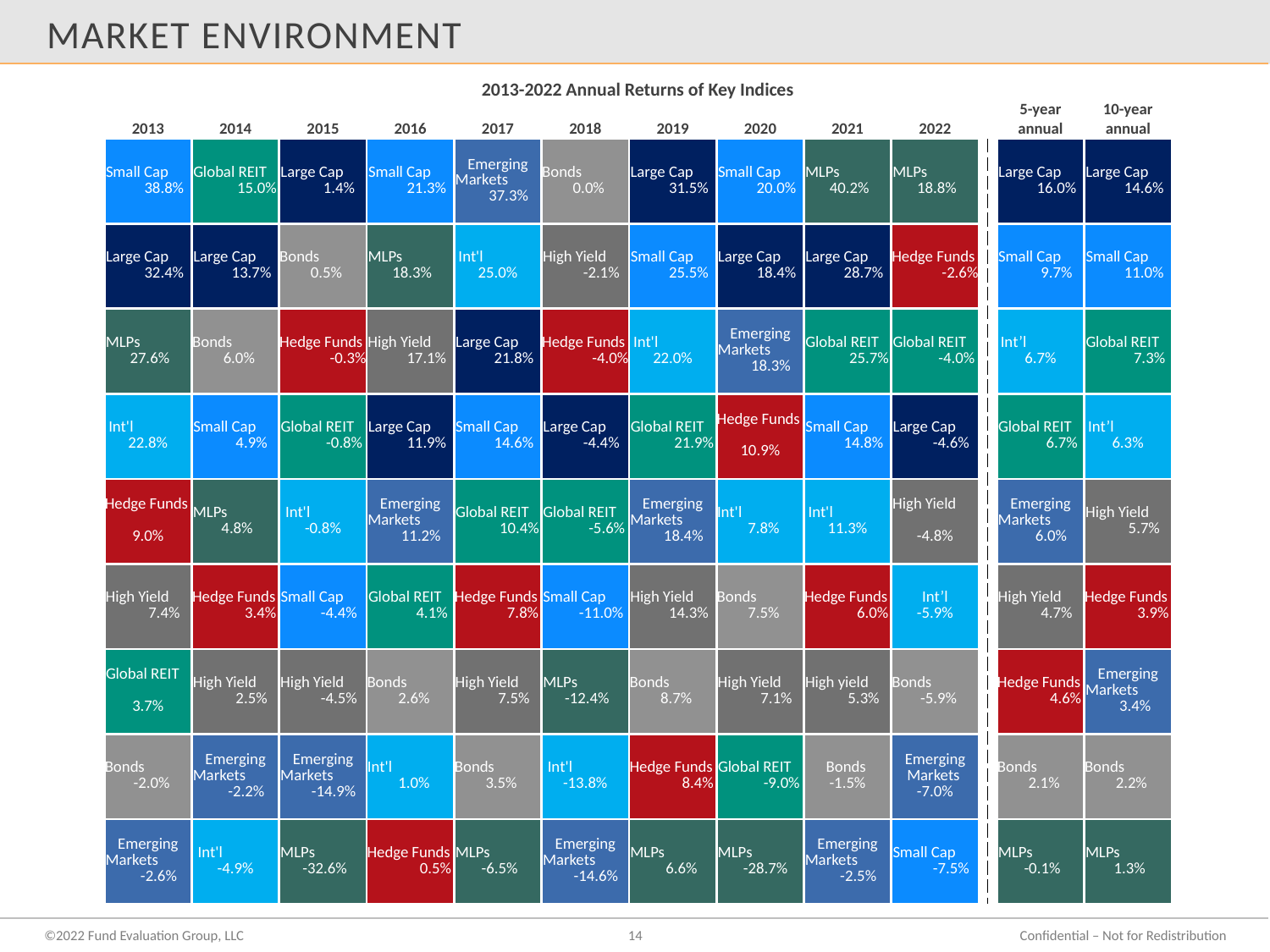

# Market environment
| 2013-2022 Annual Returns of Key Indices |  |  |  |  |  |  |  |  |  |  |  |  |  |
| --- | --- | --- | --- | --- | --- | --- | --- | --- | --- | --- | --- | --- | --- |
|  |  |  |  |  |  |  |  |  |  |  |  | 5-year | 10-year |
| 2013 | 2014 | 2015 | 2016 | 2017 | 2018 | 2019 | 2020 | 2021 | 2022 |  |  | annual | annual |
| Small Cap 38.8% | Global REIT 15.0% | Large Cap 1.4% | Small Cap 21.3% | Emerging Markets 37.3% | Bonds 0.0% | Large Cap 31.5% | Small Cap 20.0% | MLPs 40.2% | MLPs 18.8% |  |  | Large Cap 16.0% | Large Cap 14.6% |
| Large Cap 32.4% | Large Cap 13.7% | Bonds 0.5% | MLPs 18.3% | Int'l 25.0% | High Yield -2.1% | Small Cap 25.5% | Large Cap 18.4% | Large Cap 28.7% | Hedge Funds -2.6% |  |  | Small Cap 9.7% | Small Cap 11.0% |
| MLPs 27.6% | Bonds 6.0% | Hedge Funds -0.3% | High Yield 17.1% | Large Cap 21.8% | Hedge Funds -4.0% | Int'l 22.0% | Emerging Markets 18.3% | Global REIT 25.7% | Global REIT -4.0% |  |  | Int’l 6.7% | Global REIT 7.3% |
| Int'l 22.8% | Small Cap 4.9% | Global REIT -0.8% | Large Cap 11.9% | Small Cap 14.6% | Large Cap -4.4% | Global REIT 21.9% | Hedge Funds 10.9% | Small Cap 14.8% | Large Cap -4.6% |  |  | Global REIT 6.7% | Int’l 6.3% |
| Hedge Funds 9.0% | MLPs 4.8% | Int'l -0.8% | Emerging Markets 11.2% | Global REIT 10.4% | Global REIT -5.6% | Emerging Markets 18.4% | Int'l 7.8% | Int'l 11.3% | High Yield -4.8% |  |  | Emerging Markets 6.0% | High Yield 5.7% |
| High Yield 7.4% | Hedge Funds 3.4% | Small Cap -4.4% | Global REIT 4.1% | Hedge Funds 7.8% | Small Cap -11.0% | High Yield 14.3% | Bonds 7.5% | Hedge Funds 6.0% | Int’l -5.9% |  |  | High Yield 4.7% | Hedge Funds 3.9% |
| Global REIT 3.7% | High Yield 2.5% | High Yield -4.5% | Bonds 2.6% | High Yield 7.5% | MLPs -12.4% | Bonds 8.7% | High Yield 7.1% | High yield 5.3% | Bonds -5.9% |  |  | Hedge Funds 4.6% | Emerging Markets 3.4% |
| Bonds -2.0% | Emerging Markets -2.2% | Emerging Markets -14.9% | Int'l 1.0% | Bonds 3.5% | Int'l -13.8% | Hedge Funds 8.4% | Global REIT -9.0% | Bonds -1.5% | Emerging Markets -7.0% |  |  | Bonds 2.1% | Bonds 2.2% |
| Emerging Markets -2.6% | Int'l -4.9% | MLPs -32.6% | Hedge Funds 0.5% | MLPs -6.5% | Emerging Markets -14.6% | MLPs 6.6% | MLPs -28.7% | Emerging Markets -2.5% | Small Cap -7.5% |  |  | MLPs -0.1% | MLPs 1.3% |